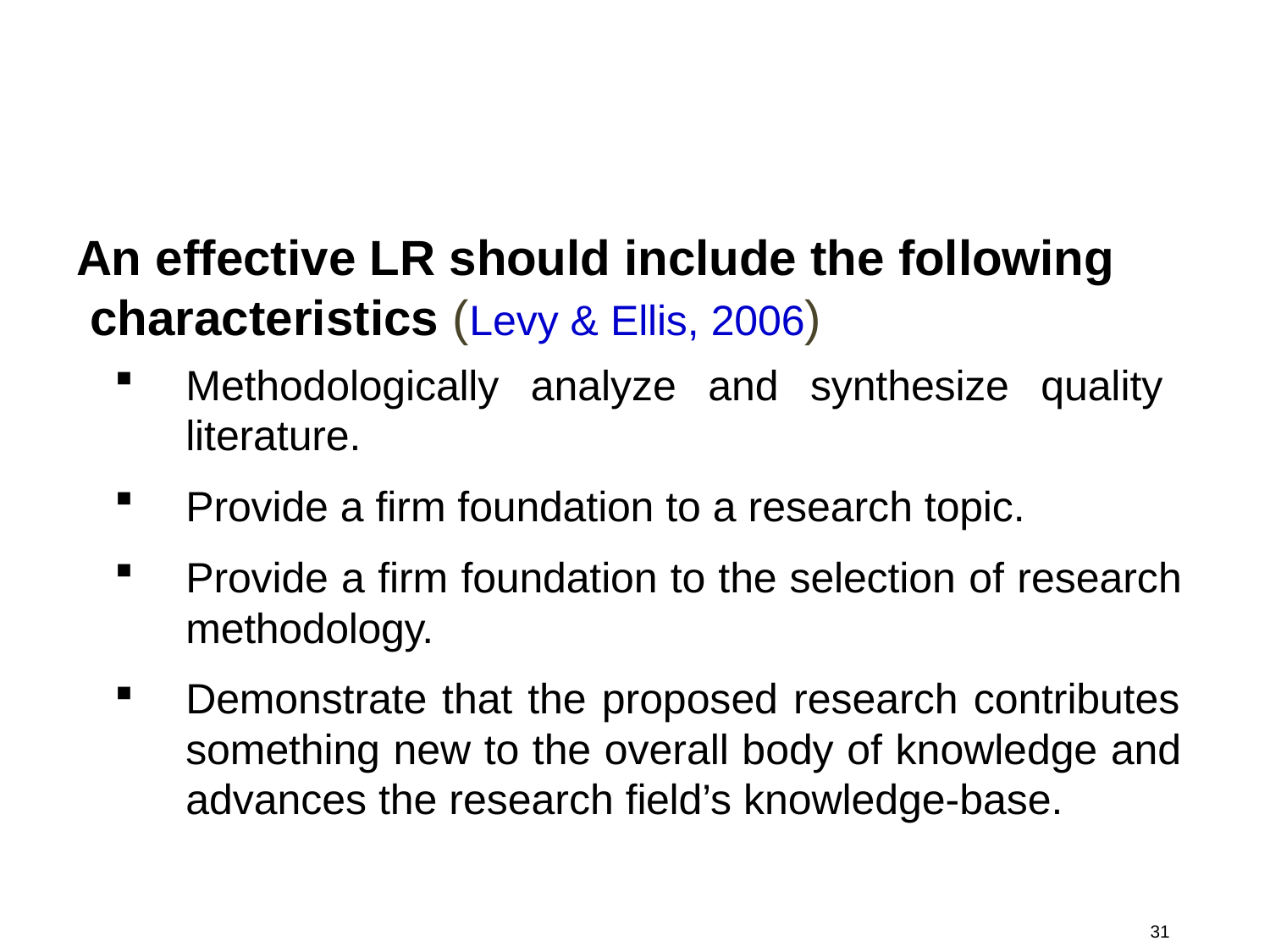

# An effective LR should include the following  characteristics (Levy & Ellis, 2006)
Methodologically analyze and synthesize quality  literature.
Provide a firm foundation to a research topic.
Provide a firm foundation to the selection of research  methodology.
Demonstrate that the proposed research contributes  something new to the overall body of knowledge and  advances the research field’s knowledge-base.
31